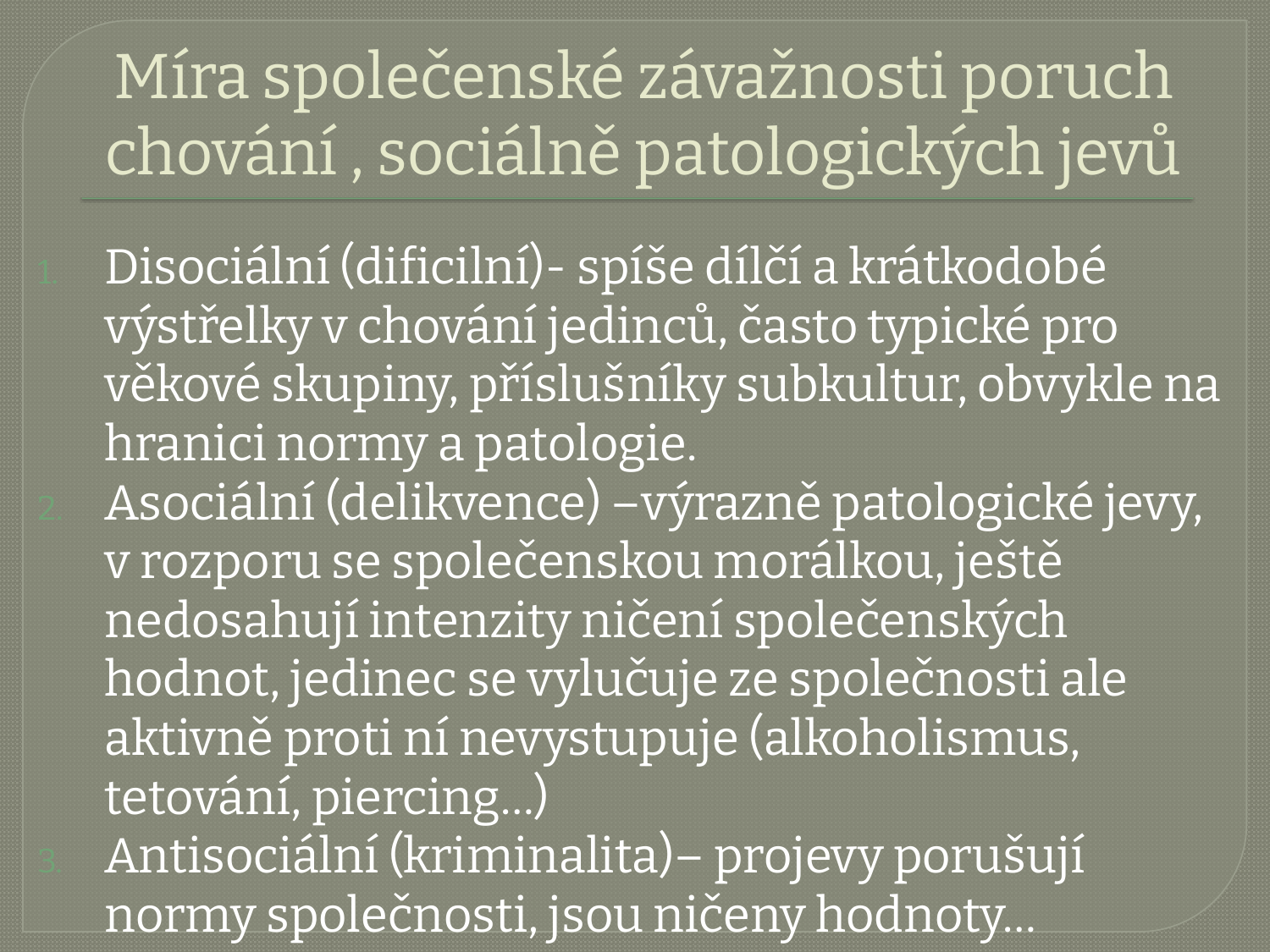

# Míra společenské závažnosti poruch chování , sociálně patologických jevů
Disociální (dificilní)- spíše dílčí a krátkodobé výstřelky v chování jedinců, často typické pro věkové skupiny, příslušníky subkultur, obvykle na hranici normy a patologie.
Asociální (delikvence) –výrazně patologické jevy, v rozporu se společenskou morálkou, ještě nedosahují intenzity ničení společenských hodnot, jedinec se vylučuje ze společnosti ale aktivně proti ní nevystupuje (alkoholismus, tetování, piercing…)
Antisociální (kriminalita)– projevy porušují normy společnosti, jsou ničeny hodnoty…